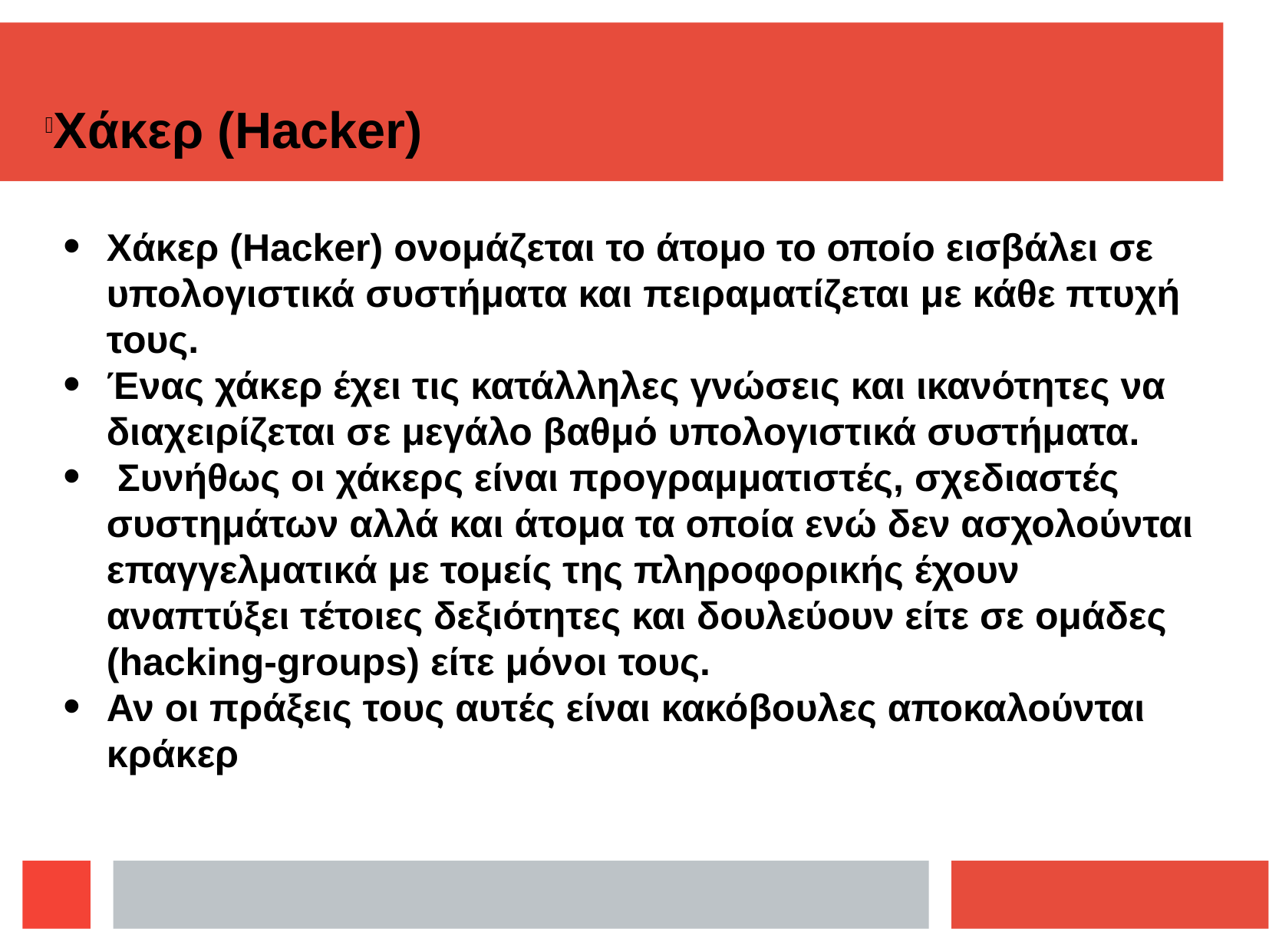

Χάκερ (Hacker)
Χάκερ (Hacker) ονομάζεται το άτομο το οποίο εισβάλει σε υπολογιστικά συστήματα και πειραματίζεται με κάθε πτυχή τους.
Ένας χάκερ έχει τις κατάλληλες γνώσεις και ικανότητες να διαχειρίζεται σε μεγάλο βαθμό υπολογιστικά συστήματα.
 Συνήθως οι χάκερς είναι προγραμματιστές, σχεδιαστές συστημάτων αλλά και άτομα τα οποία ενώ δεν ασχολούνται επαγγελματικά με τομείς της πληροφορικής έχουν αναπτύξει τέτοιες δεξιότητες και δουλεύουν είτε σε ομάδες (hacking-groups) είτε μόνοι τους.
Αν οι πράξεις τους αυτές είναι κακόβουλες αποκαλούνται κράκερ